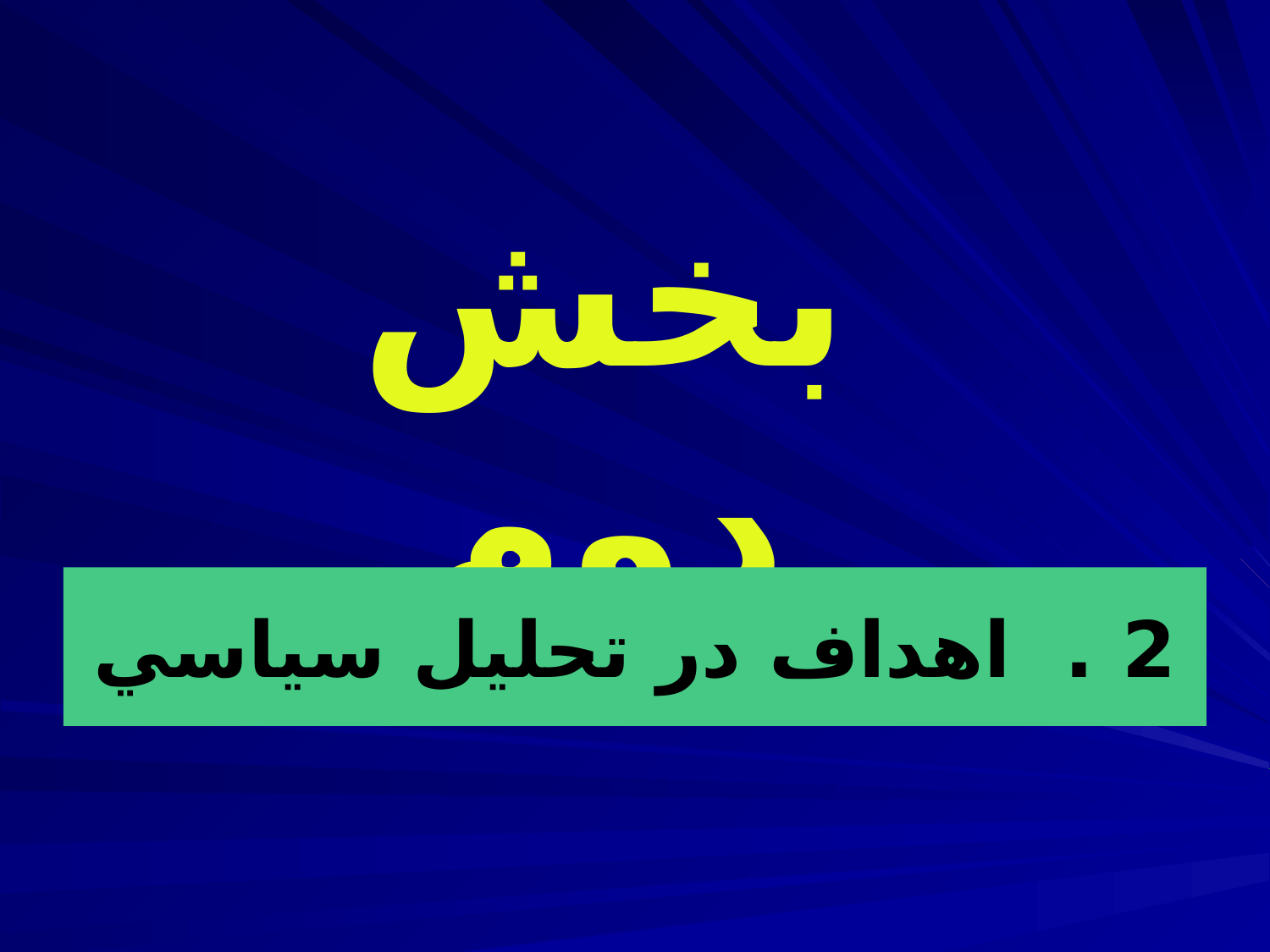

بخش دوم
2 .  اهداف در تحليل سياسي